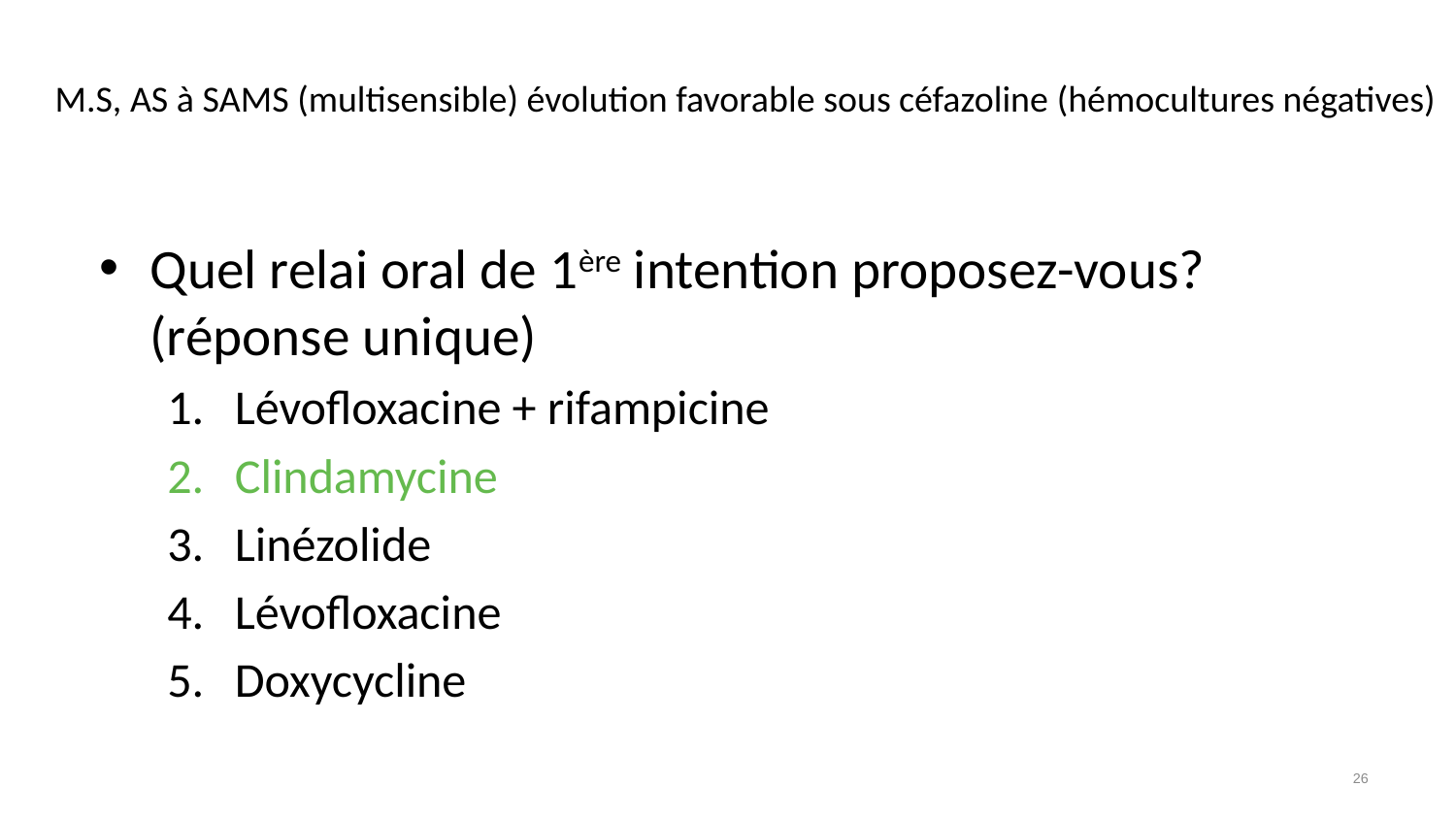

# M.S, AS à SAMS (multisensible) évolution favorable sous céfazoline (hémocultures négatives)
Quel relai oral de 1ère intention proposez-vous?      (réponse unique)
Lévofloxacine + rifampicine
Clindamycine
Linézolide
Lévofloxacine
Doxycycline

26